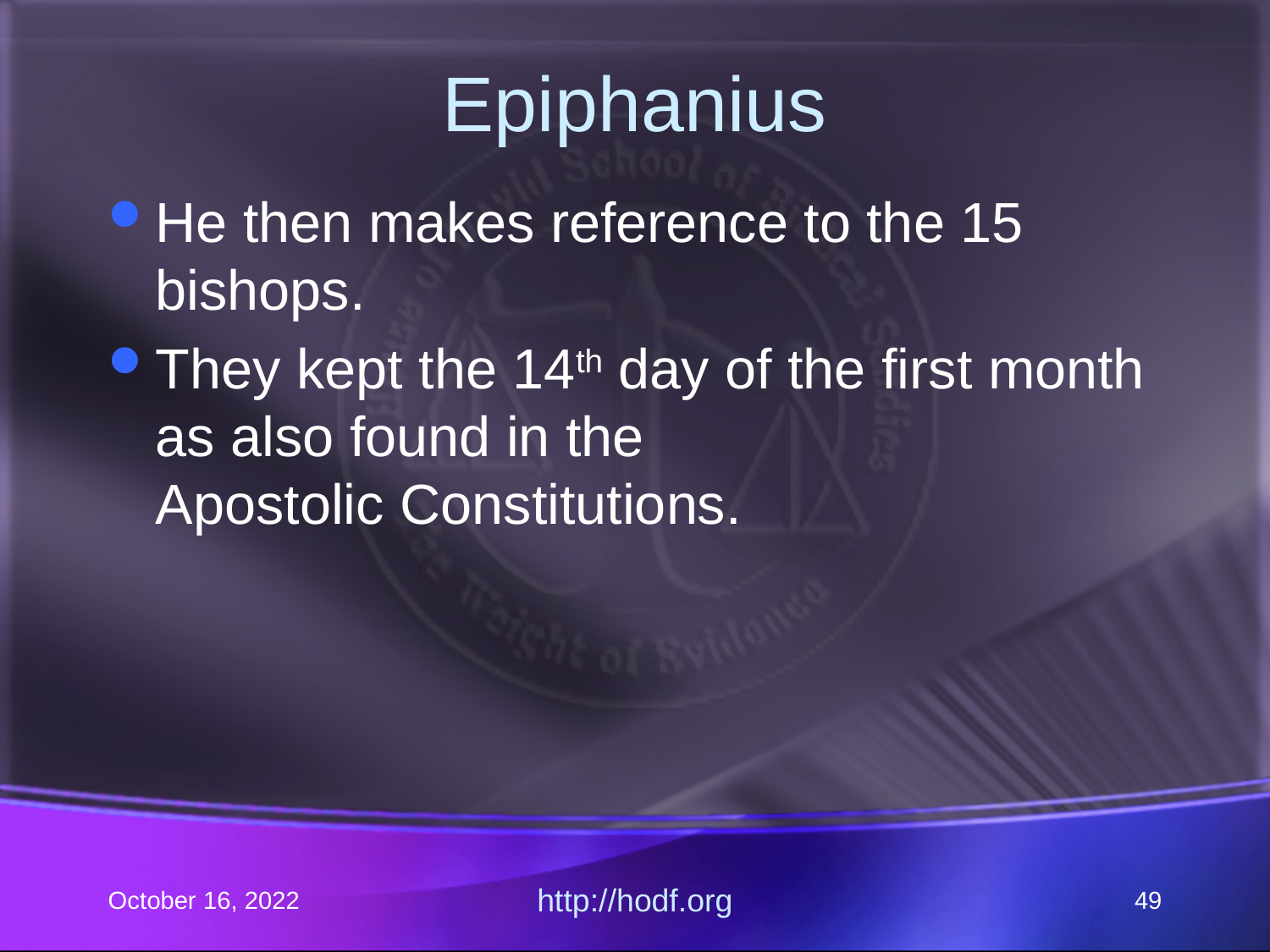

# Epiphanius
He then makes reference to the 15 bishops.
They kept the 14th day of the first month as also found in the                   Apostolic Constitutions.
October 16, 2022
http://hodf.org
49